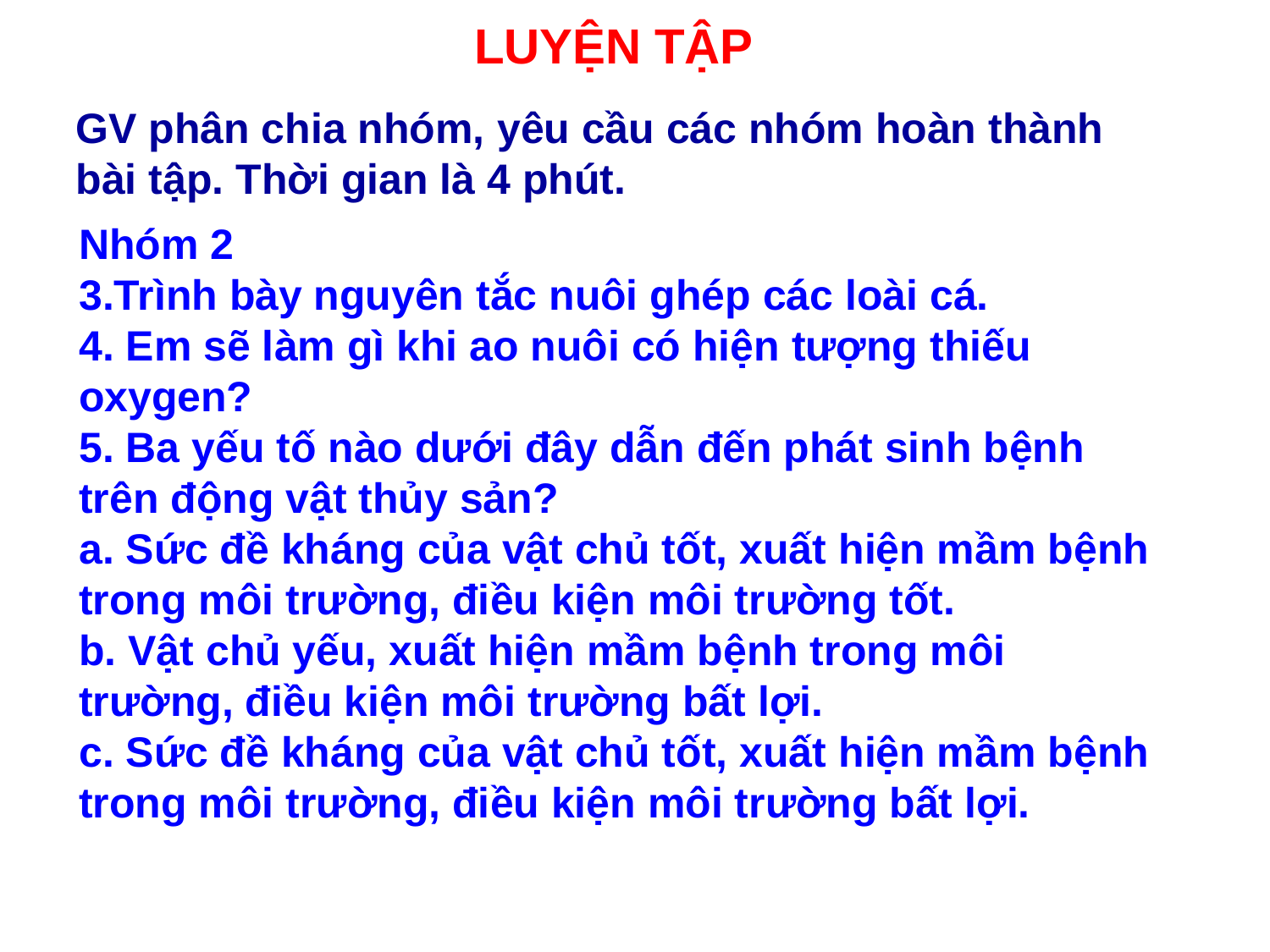

# LUYỆN TẬP
GV phân chia nhóm, yêu cầu các nhóm hoàn thành bài tập. Thời gian là 4 phút.
Nhóm 2
3.Trình bày nguyên tắc nuôi ghép các loài cá.
4. Em sẽ làm gì khi ao nuôi có hiện tượng thiếu oxygen?
5. Ba yếu tố nào dưới đây dẫn đến phát sinh bệnh trên động vật thủy sản?
a. Sức đề kháng của vật chủ tốt, xuất hiện mầm bệnh trong môi trường, điều kiện môi trường tốt.
b. Vật chủ yếu, xuất hiện mầm bệnh trong môi trường, điều kiện môi trường bất lợi.
c. Sức đề kháng của vật chủ tốt, xuất hiện mầm bệnh trong môi trường, điều kiện môi trường bất lợi.